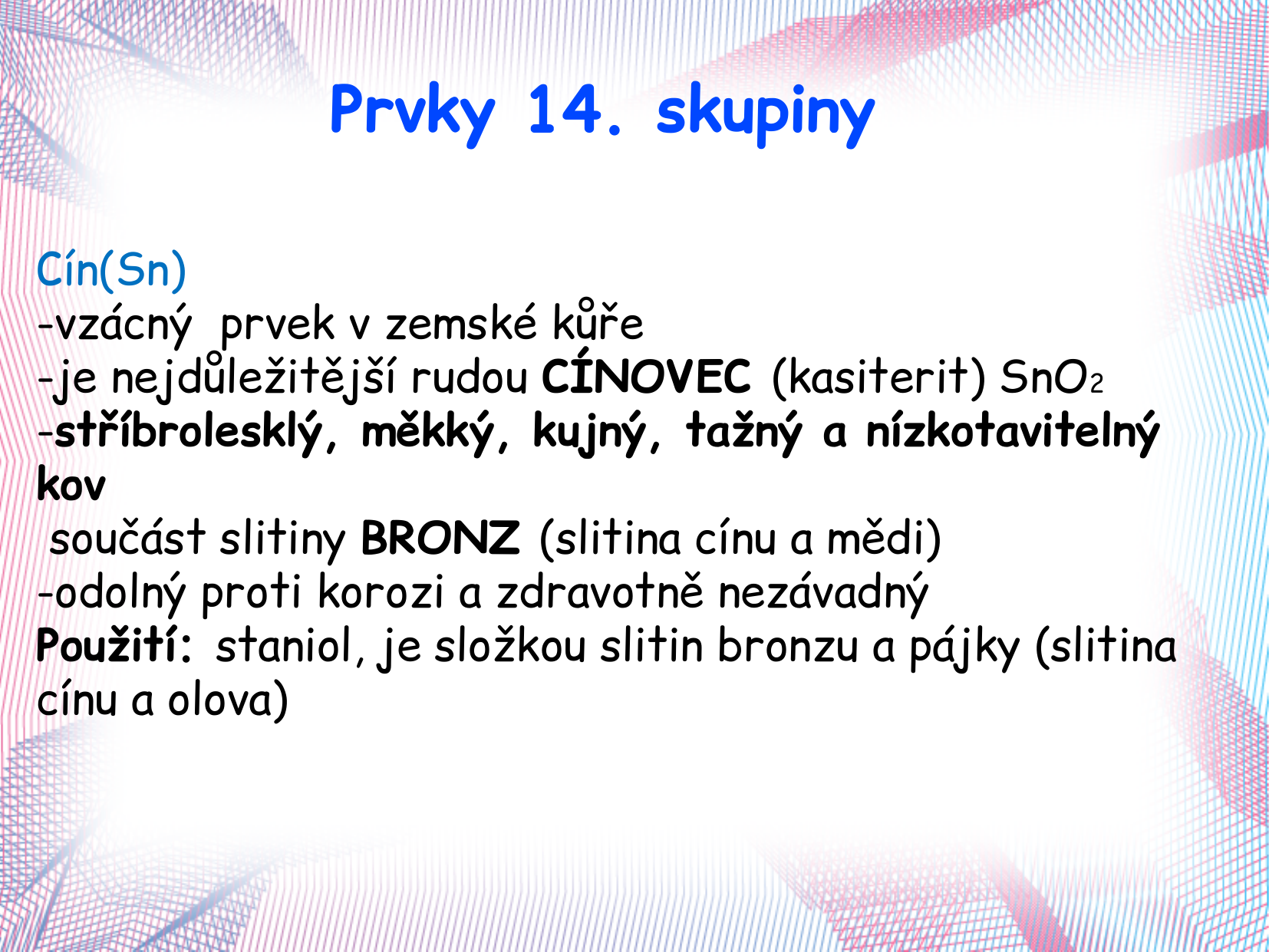

Prvky 14. skupiny

Cín(Sn)
-vzácný  prvek v zemské kůře
-je nejdůležitější rudou CÍNOVEC (kasiterit) SnO2
-stříbrolesklý, měkký, kujný, tažný a nízkotavitelný kov
 součást slitiny BRONZ (slitina cínu a mědi)
-odolný proti korozi a zdravotně nezávadný
Použití: staniol, je složkou slitin bronzu a pájky (slitina
cínu a olova)